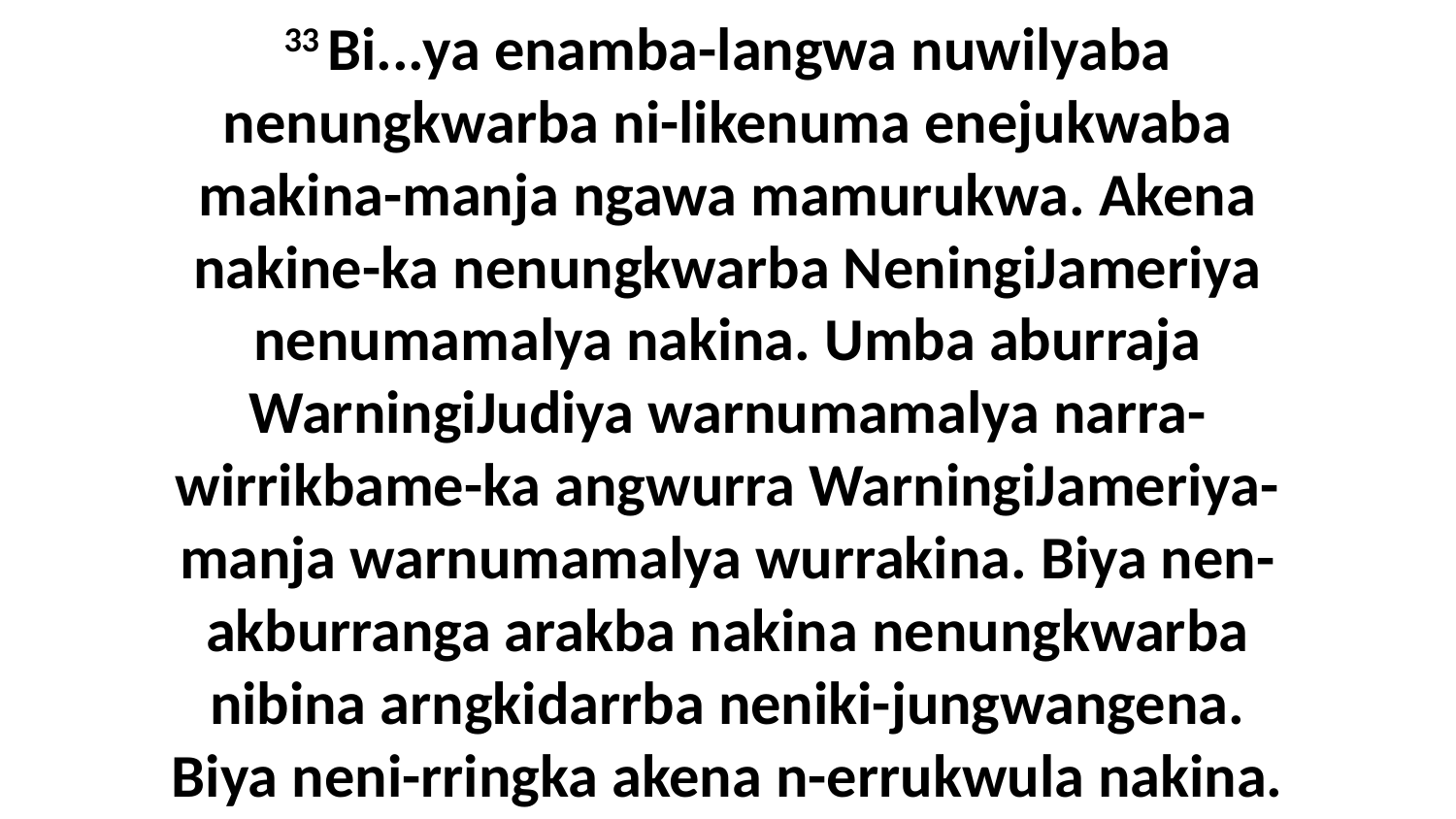

33 Bi...ya enamba-langwa nuwilyaba nenungkwarba ni-likenuma enejukwaba makina-manja ngawa mamurukwa. Akena nakine-ka nenungkwarba NeningiJameriya nenumamalya nakina. Umba aburraja WarningiJudiya warnumamalya narra-wirrikbame-ka angwurra WarningiJameriya-manja warnumamalya wurrakina. Biya nen-akburranga arakba nakina nenungkwarba nibina arngkidarrba neniki-jungwangena. Biya neni-rringka akena n-errukwula nakina.